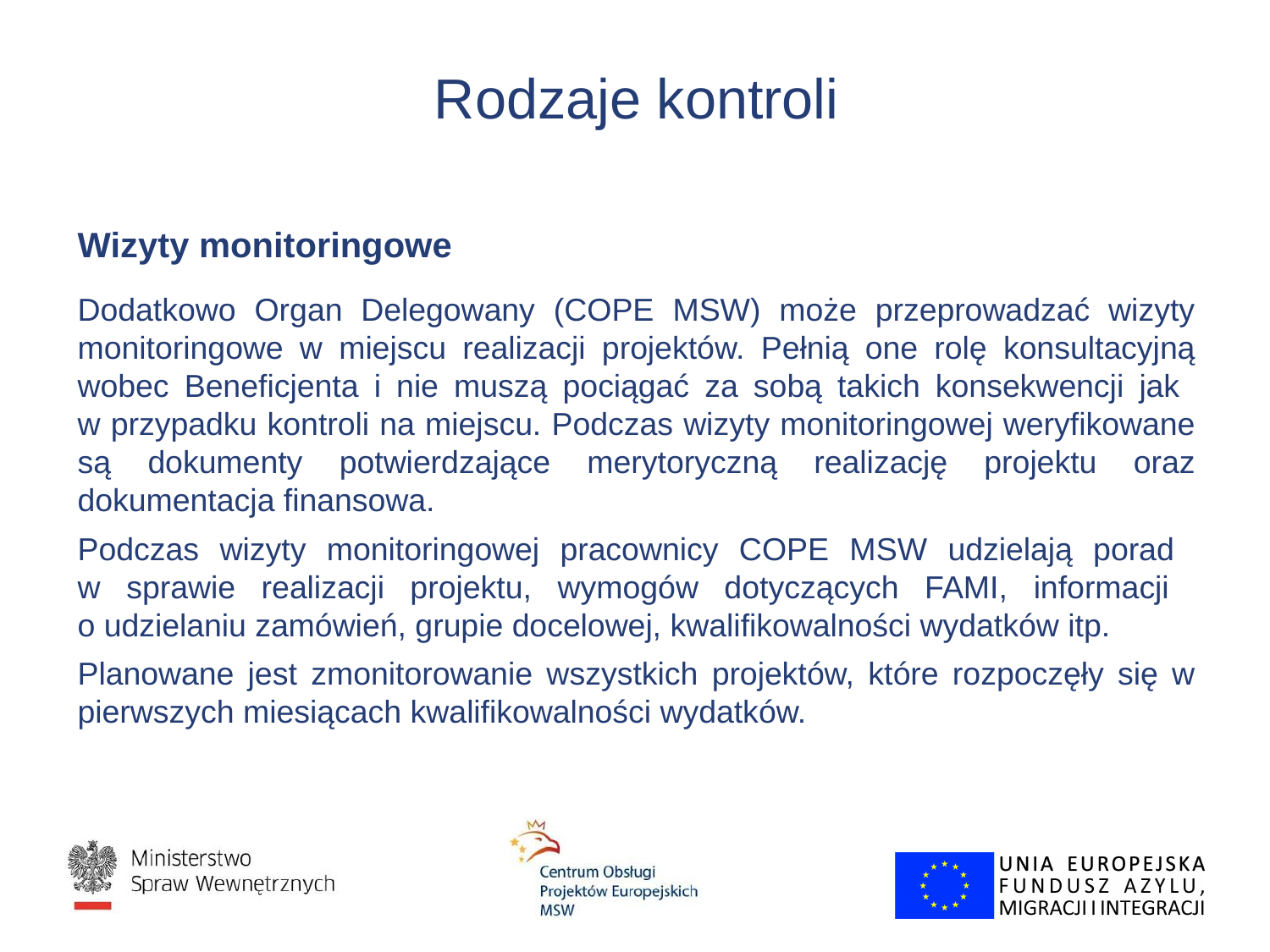

# Rodzaje kontroli
Wizyty monitoringowe

Dodatkowo Organ Delegowany (COPE MSW) może przeprowadzać wizyty monitoringowe w miejscu realizacji projektów. Pełnią one rolę konsultacyjną wobec Beneficjenta i nie muszą pociągać za sobą takich konsekwencji jak
w przypadku kontroli na miejscu. Podczas wizyty monitoringowej weryfikowane są dokumenty potwierdzające merytoryczną realizację projektu oraz dokumentacja finansowa.
Podczas wizyty monitoringowej pracownicy COPE MSW udzielają porad
w sprawie realizacji projektu, wymogów dotyczących FAMI, informacji
o udzielaniu zamówień, grupie docelowej, kwalifikowalności wydatków itp.
Planowane jest zmonitorowanie wszystkich projektów, które rozpoczęły się w pierwszych miesiącach kwalifikowalności wydatków.